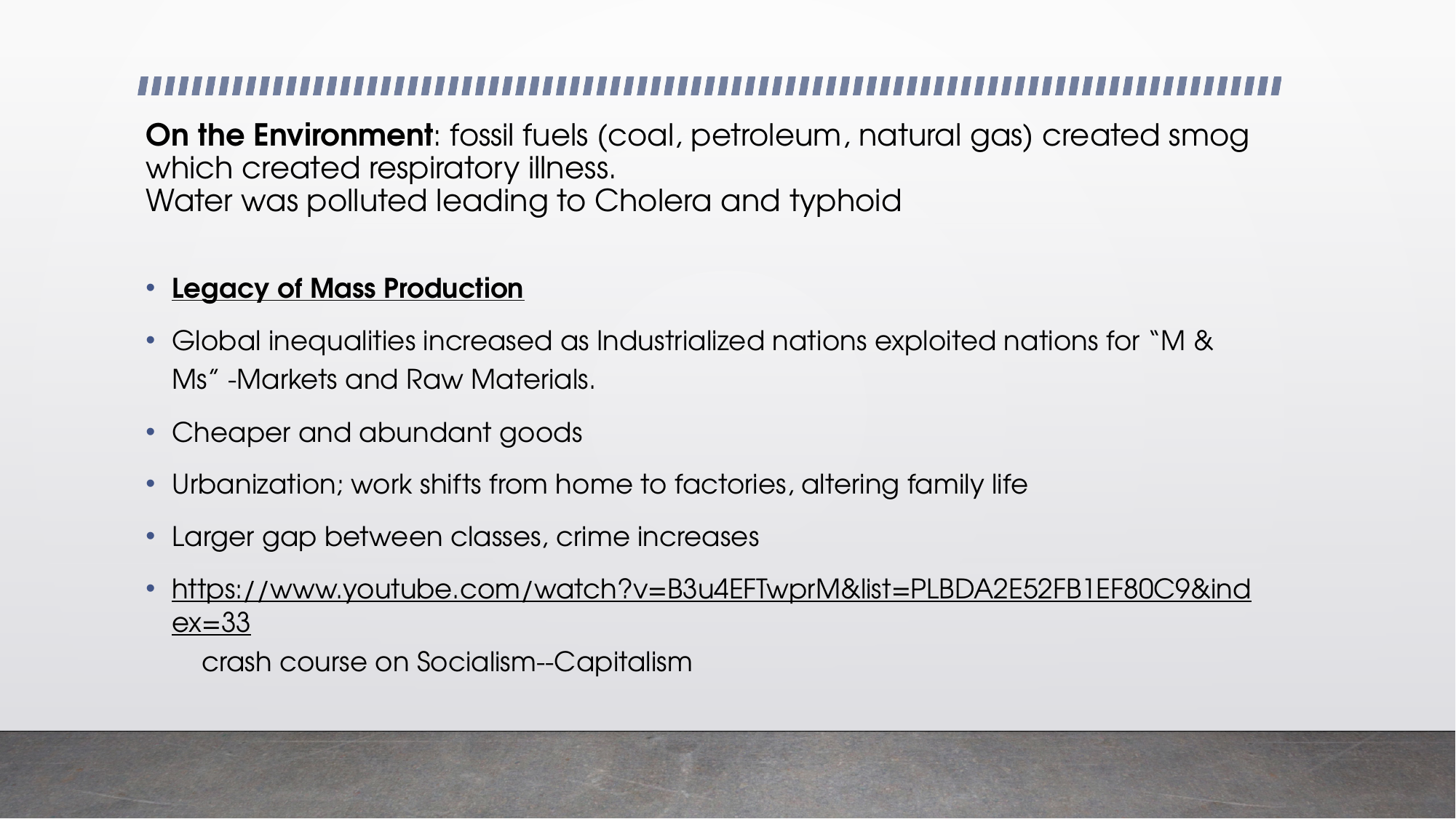

# On the Environment: fossil fuels (coal, petroleum, natural gas) created smog which created respiratory illness. Water was polluted leading to Cholera and typhoid
Legacy of Mass Production
Global inequalities increased as Industrialized nations exploited nations for “M & Ms” -Markets and Raw Materials.
Cheaper and abundant goods
Urbanization; work shifts from home to factories, altering family life
Larger gap between classes, crime increases
https://www.youtube.com/watch?v=B3u4EFTwprM&list=PLBDA2E52FB1EF80C9&index=33    crash course on Socialism--Capitalism